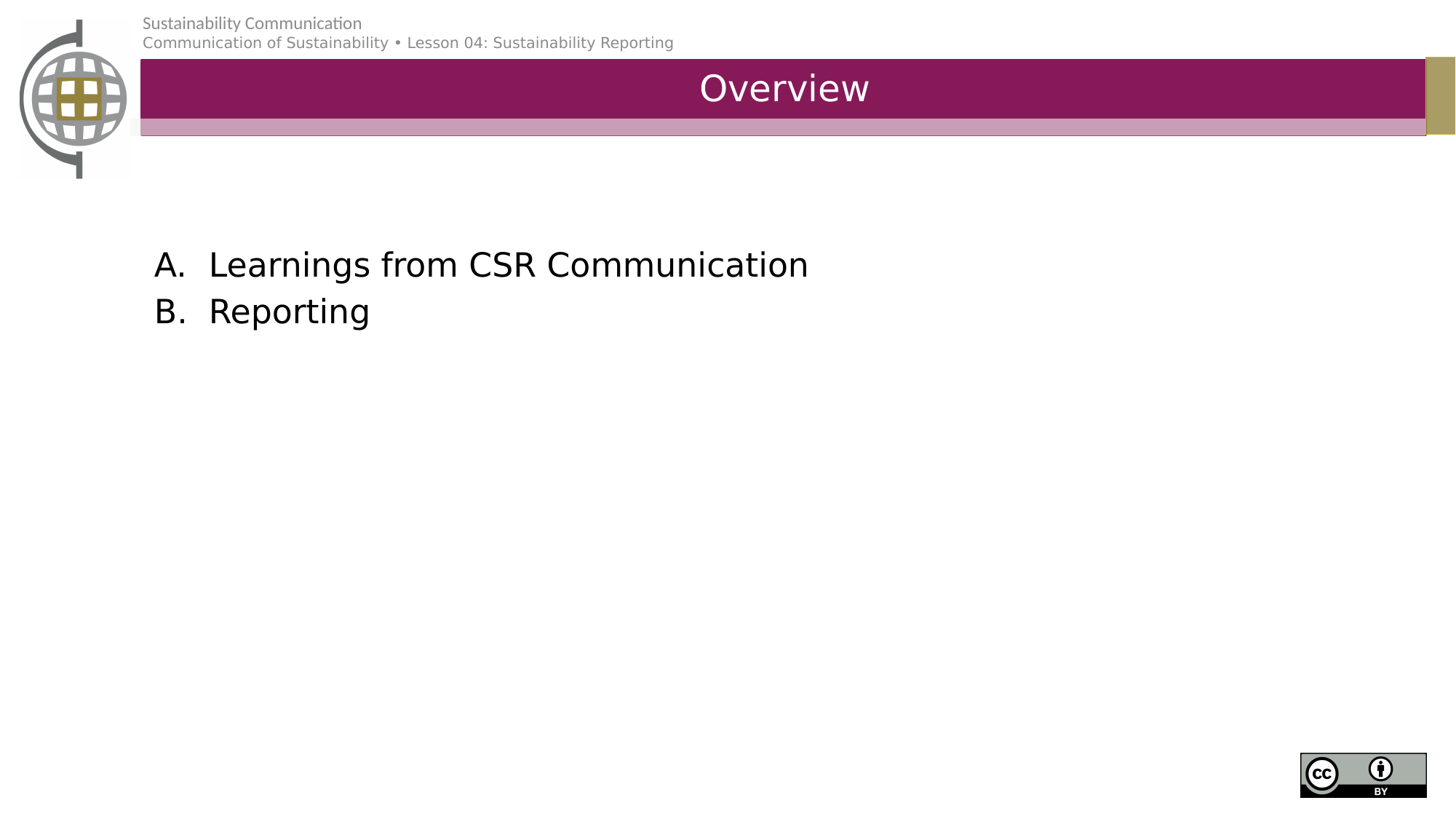

# Overview

Learnings from CSR Communication
Reporting